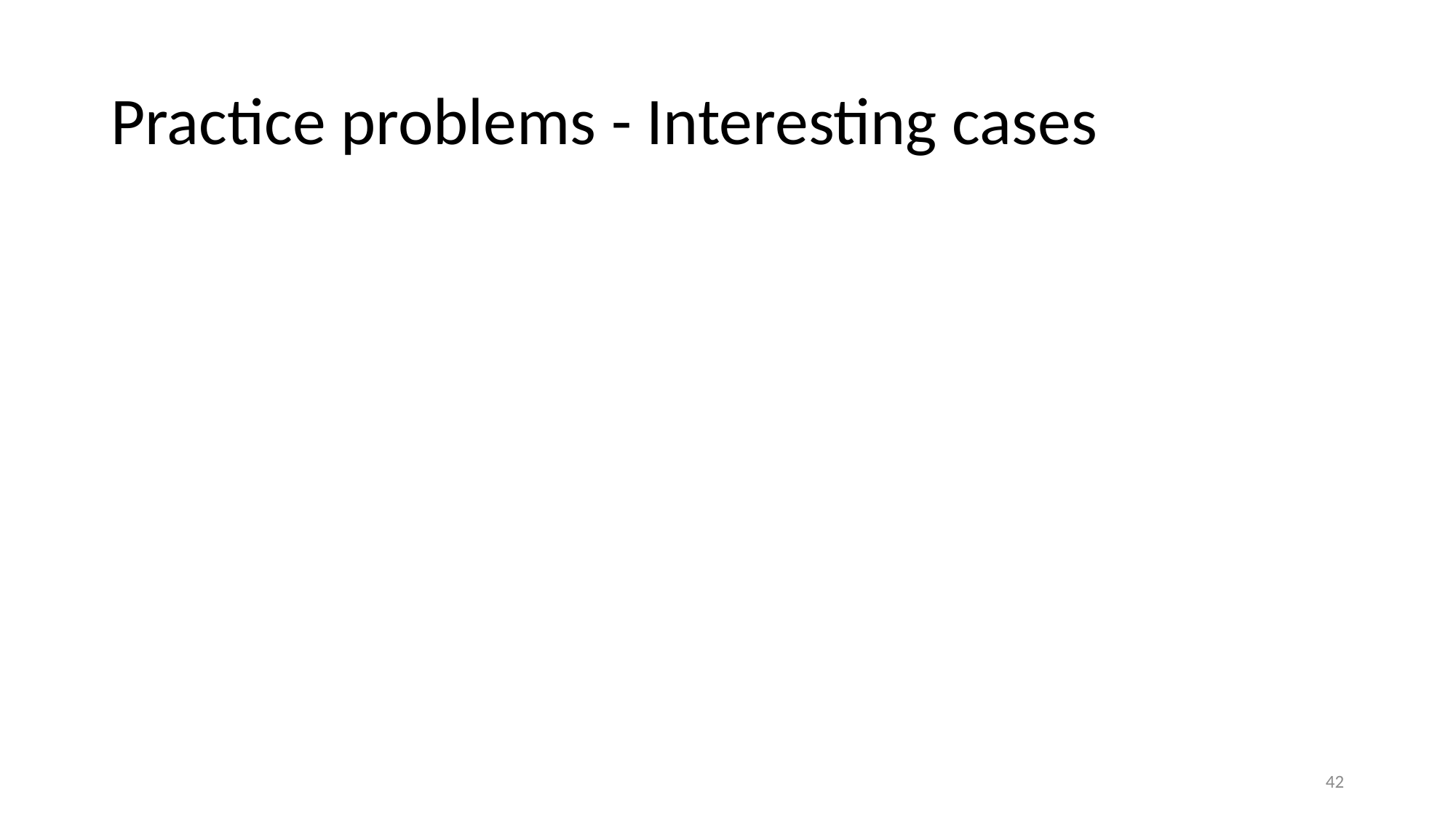

# Practice problems - Interesting cases

42